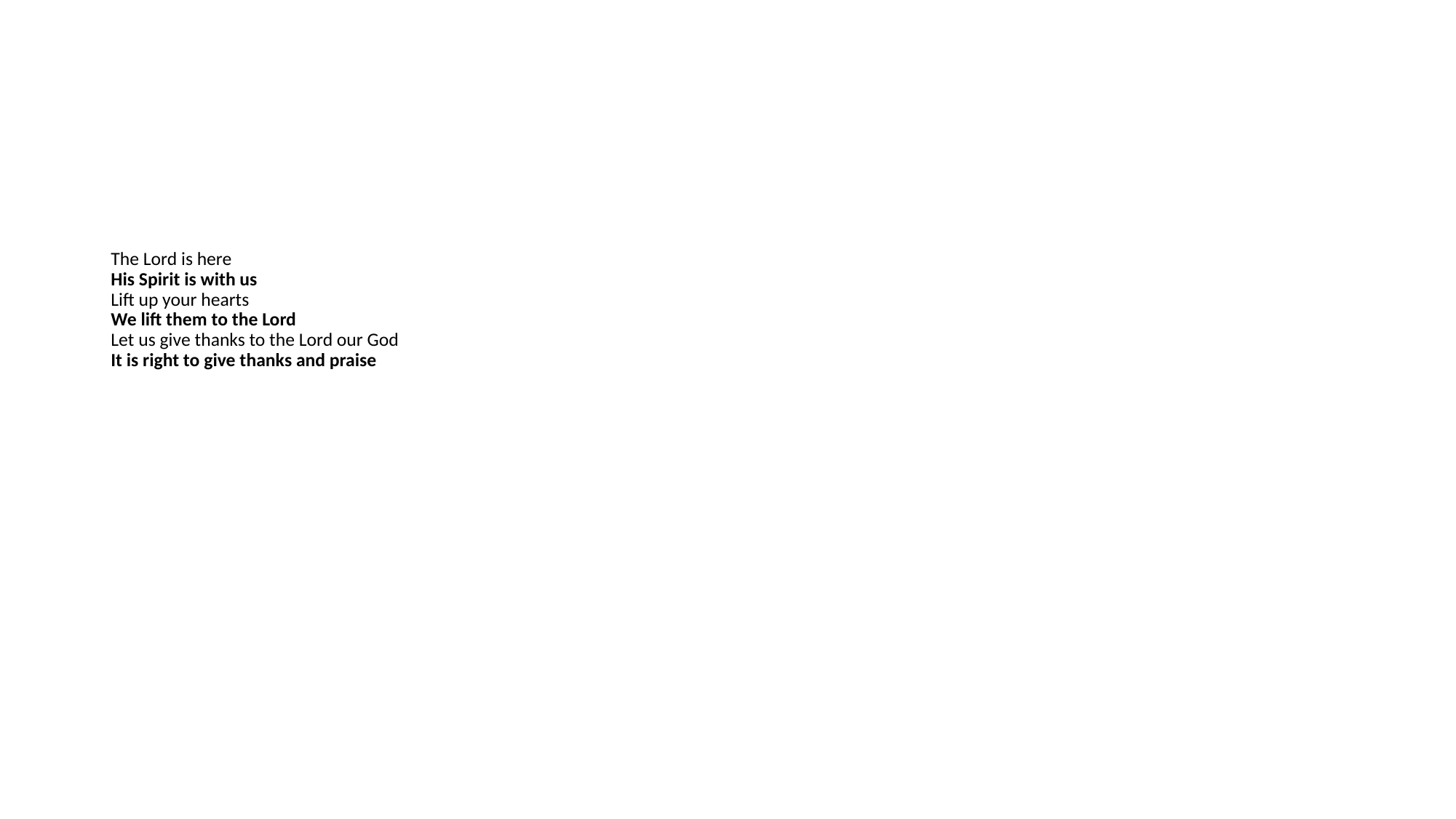

# The Lord is here His Spirit is with us Lift up your hearts We lift them to the Lord Let us give thanks to the Lord our God It is right to give thanks and praise